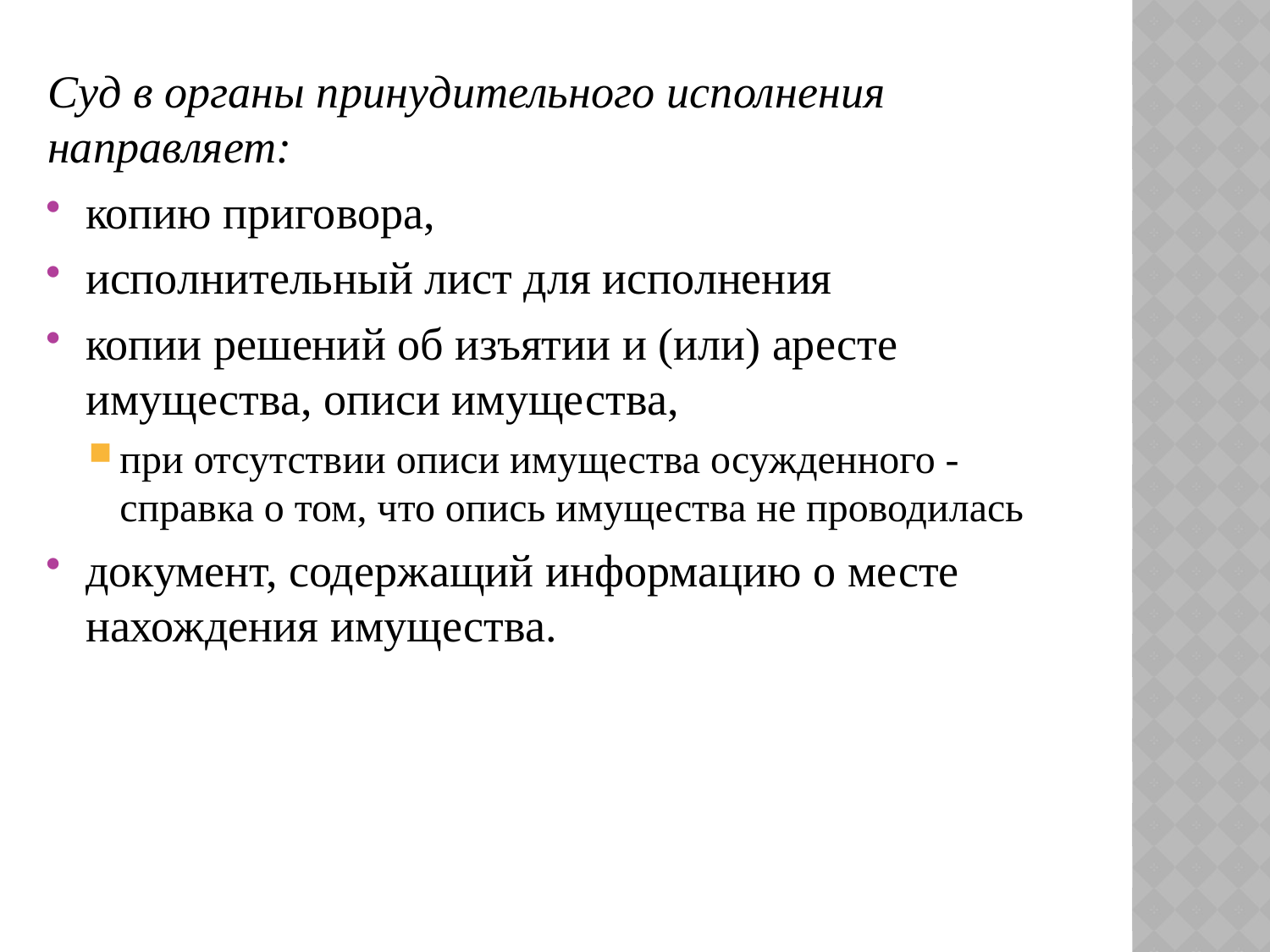

Суд в органы принудительного исполнения направляет:
копию приговора,
исполнительный лист для исполнения
копии решений об изъятии и (или) аресте имущества, описи имущества,
при отсутствии описи имущества осужденного - справка о том, что опись имущества не проводилась
документ, содержащий информацию о месте нахождения имущества.